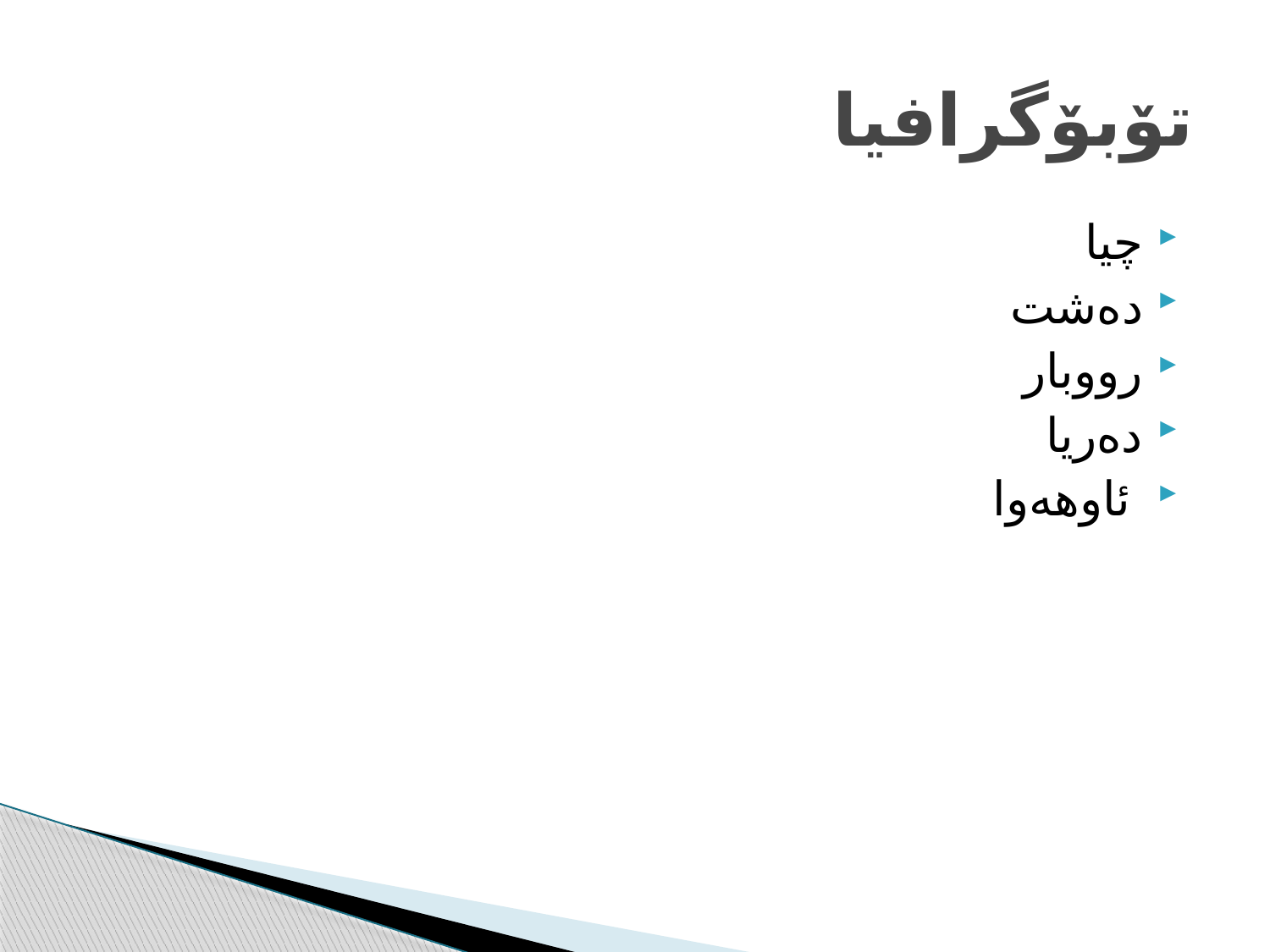

# تۆبۆگرافيا
چيا
ده‌شت
رووبار
ده‌ريا
 ئاوهه‌وا